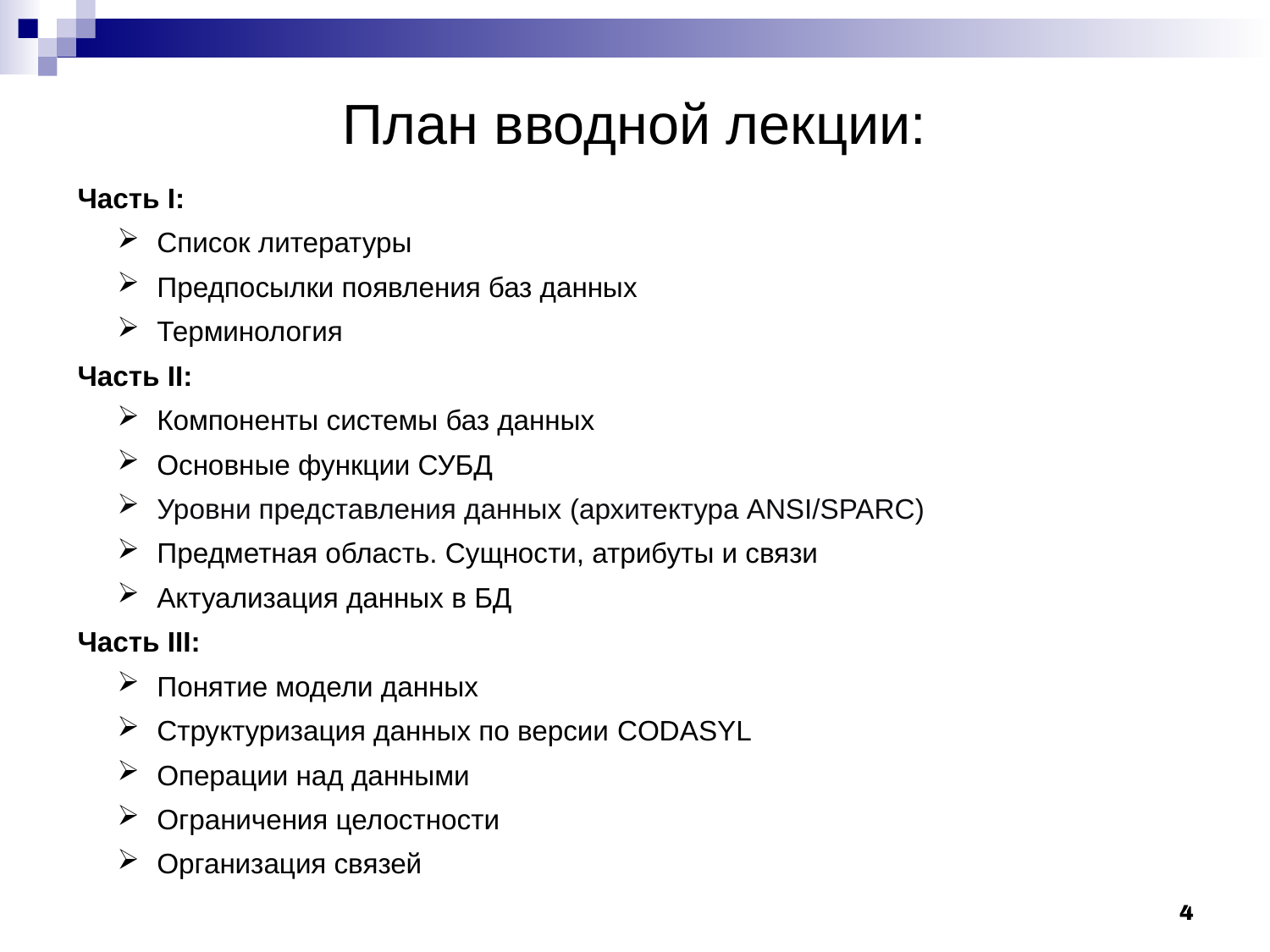

# План вводной лекции:
Часть I:
Список литературы
Предпосылки появления баз данных
Терминология
Часть II:
Компоненты системы баз данных
Основные функции СУБД
Уровни представления данных (архитектура ANSI/SPARC)
Предметная область. Сущности, атрибуты и связи
Актуализация данных в БД
Часть III:
Понятие модели данных
Структуризация данных по версии CODASYL
Операции над данными
Ограничения целостности
Организация связей
4